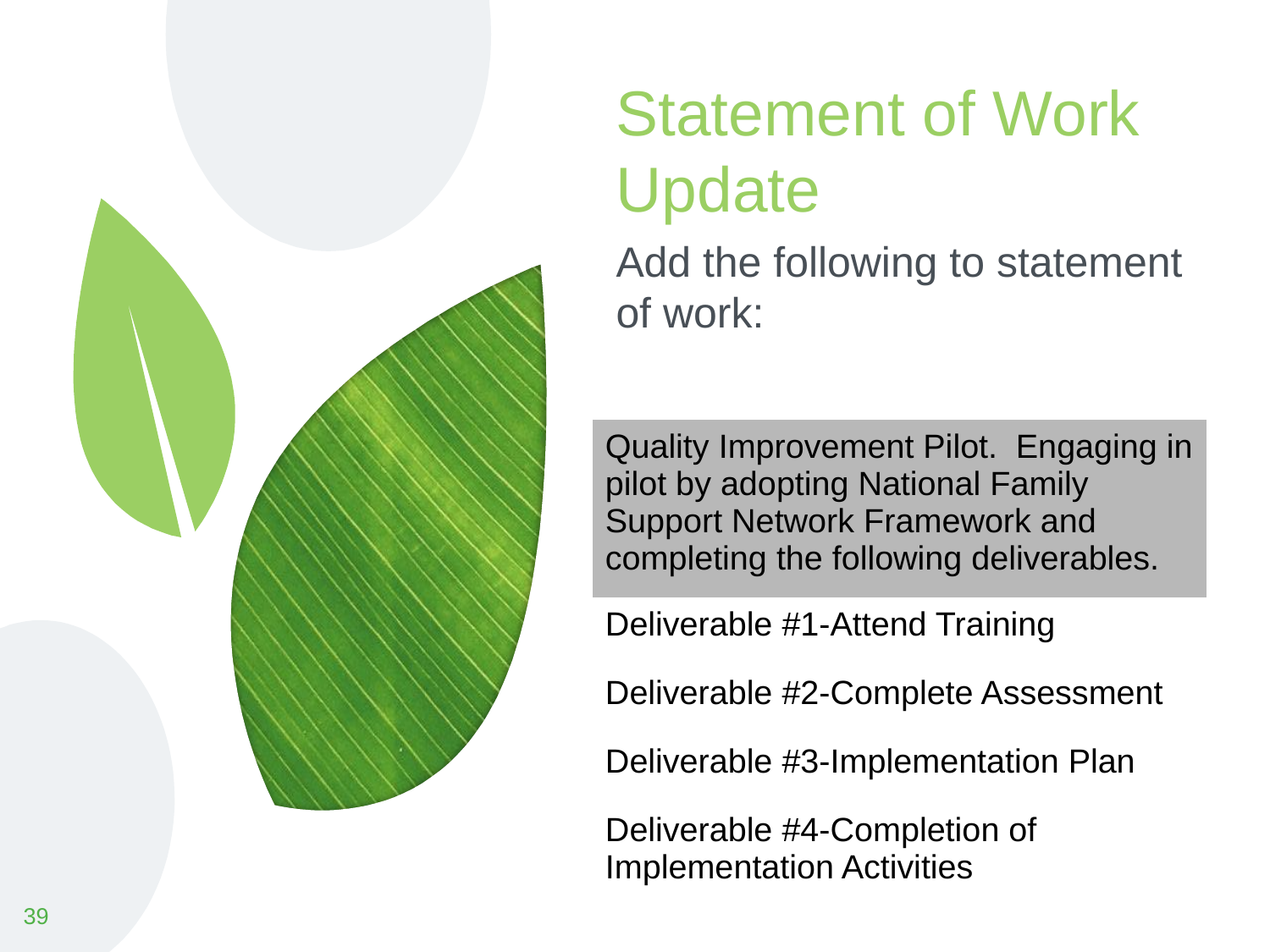

# Statement of Work Update
Add the following to statement of work:

| Quality Improvement Pilot. Engaging in pilot by adopting National Family Support Network Framework and completing the following deliverables. |
| --- |
| Deliverable #1-Attend Training |
| Deliverable #2-Complete Assessment |
| Deliverable #3-Implementation Plan |
| Deliverable #4-Completion of Implementation Activities |
39